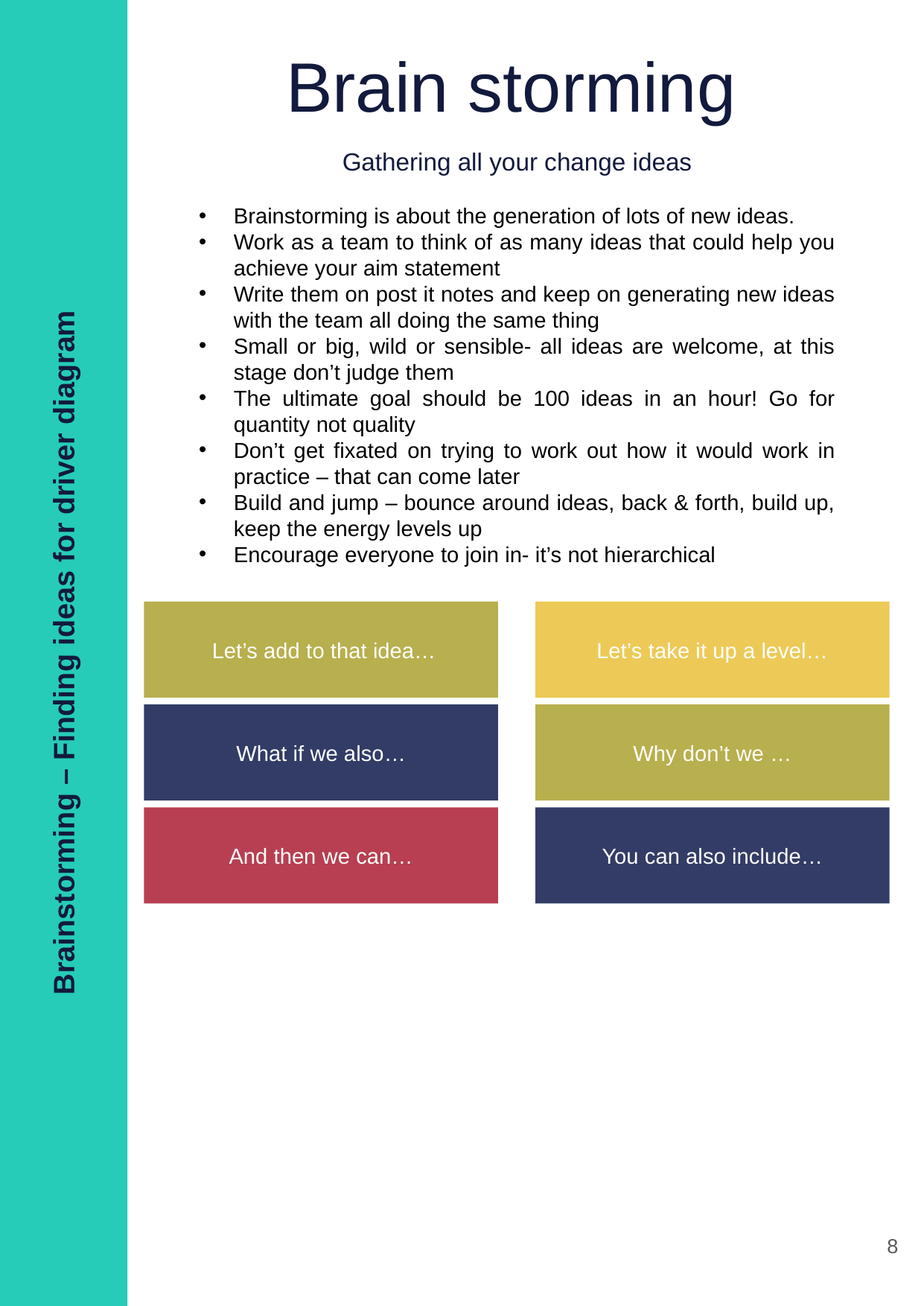

Brain storming
Gathering all your change ideas
Brainstorming is about the generation of lots of new ideas.
Work as a team to think of as many ideas that could help you achieve your aim statement
Write them on post it notes and keep on generating new ideas with the team all doing the same thing
Small or big, wild or sensible- all ideas are welcome, at this stage don’t judge them
The ultimate goal should be 100 ideas in an hour! Go for quantity not quality
Don’t get fixated on trying to work out how it would work in practice – that can come later
Build and jump – bounce around ideas, back & forth, build up, keep the energy levels up
Encourage everyone to join in- it’s not hierarchical
 Let’s add to that idea…
Let’s take it up a level…
Brainstorming – Finding ideas for driver diagram
What if we also…
Why don’t we …
And then we can…
You can also include…
8